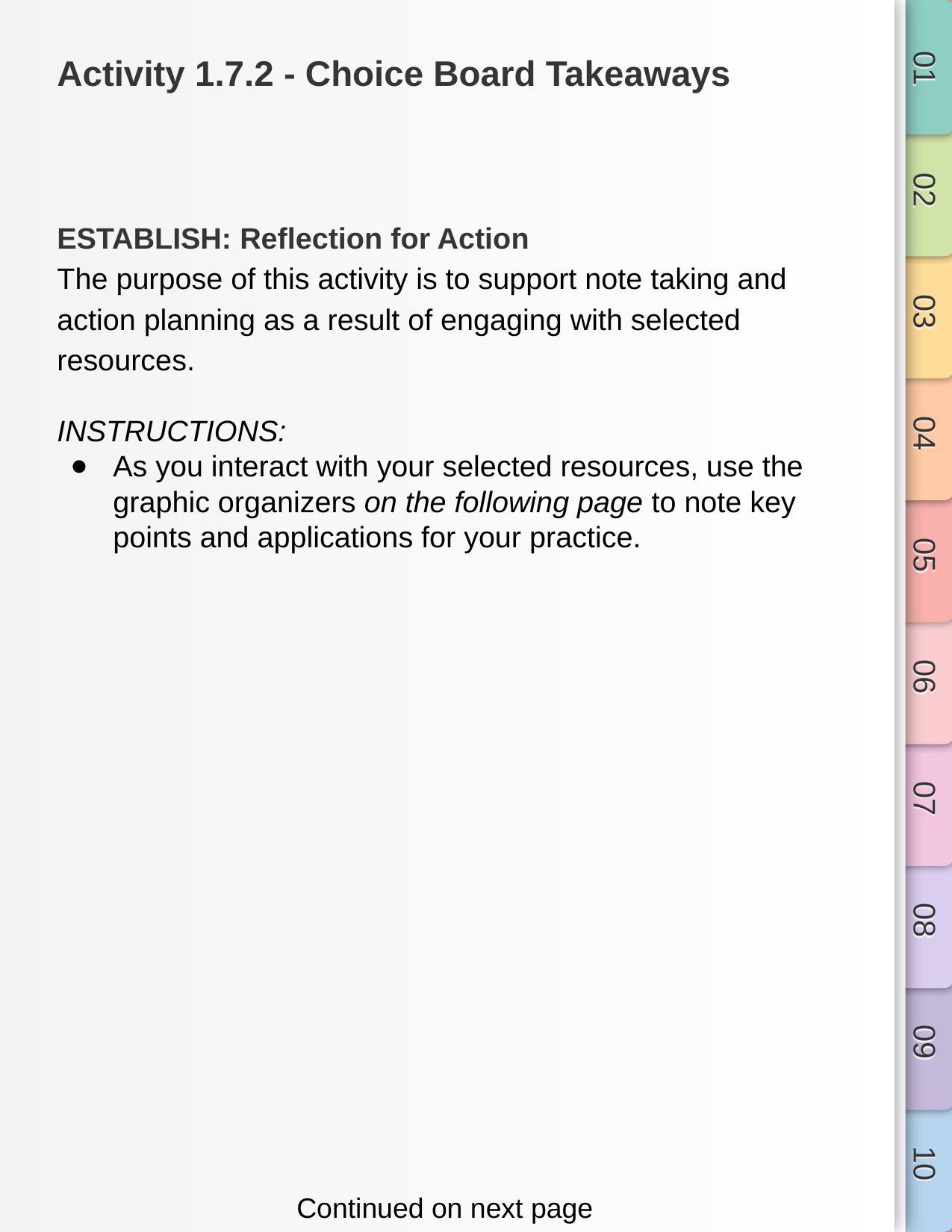

# Activity 1.7.2 - Choice Board Takeaways

ESTABLISH: Reflection for Action
The purpose of this activity is to support note taking and action planning as a result of engaging with selected resources.

INSTRUCTIONS:
As you interact with your selected resources, use the graphic organizers on the following page to note key points and applications for your practice.

Continued on next page